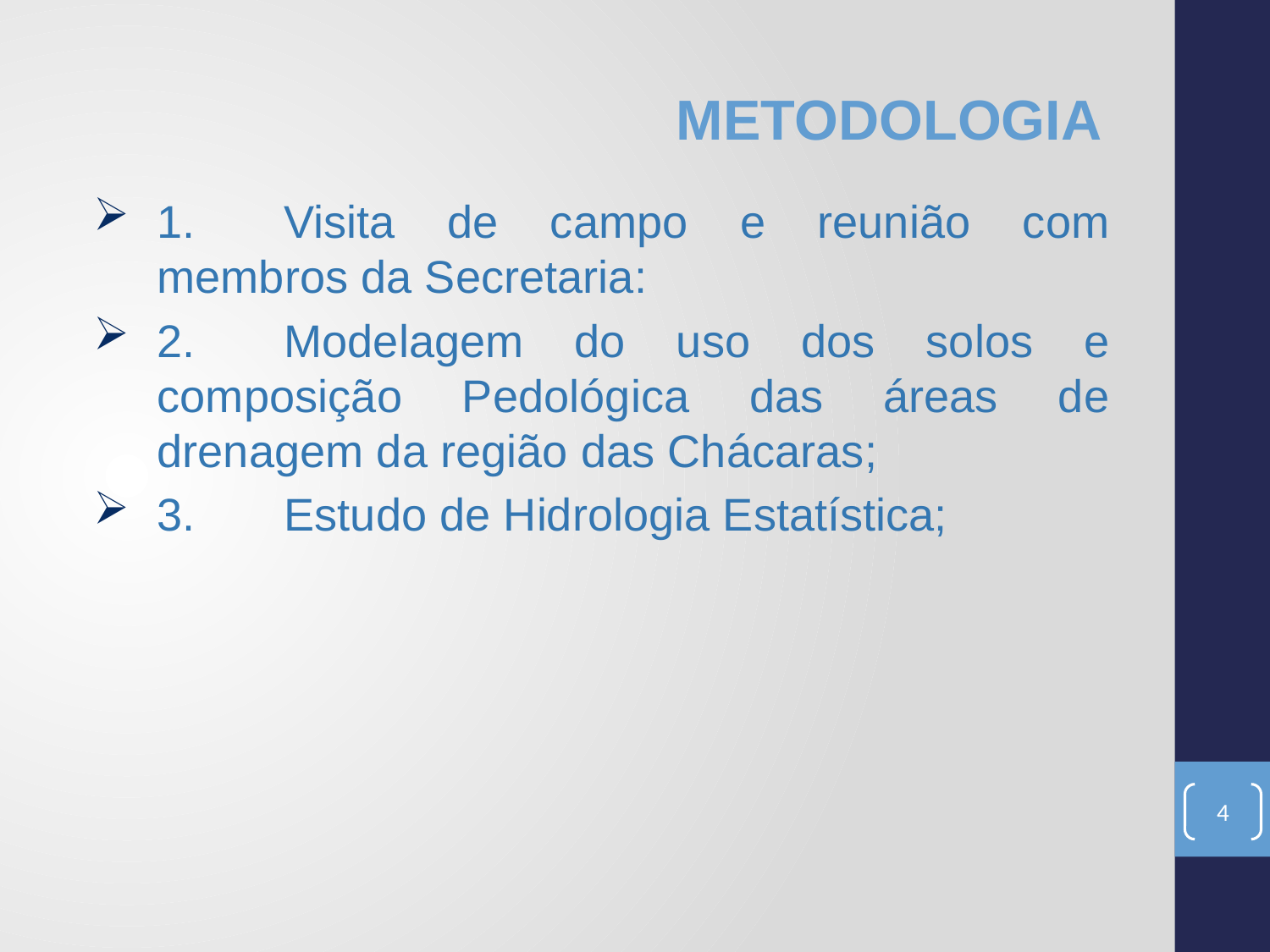

# METODOLOGIA
1.	Visita de campo e reunião com membros da Secretaria:
2.	Modelagem do uso dos solos e composição Pedológica das áreas de drenagem da região das Chácaras;
3.	Estudo de Hidrologia Estatística;

4